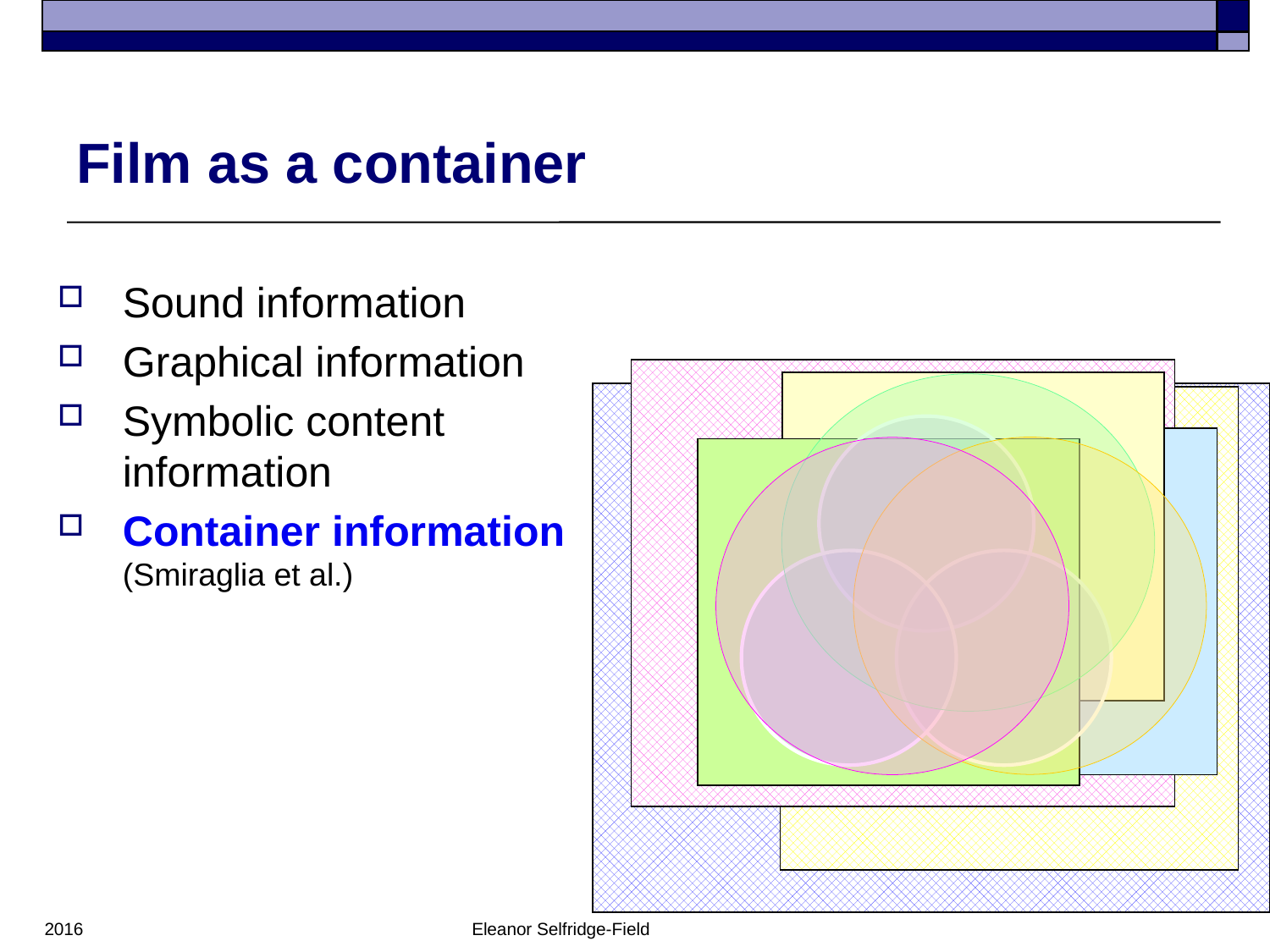

# Film as a container
Sound information
Graphical information
Symbolic content information
Container information (Smiraglia et al.)

13
2016
Eleanor Selfridge-Field